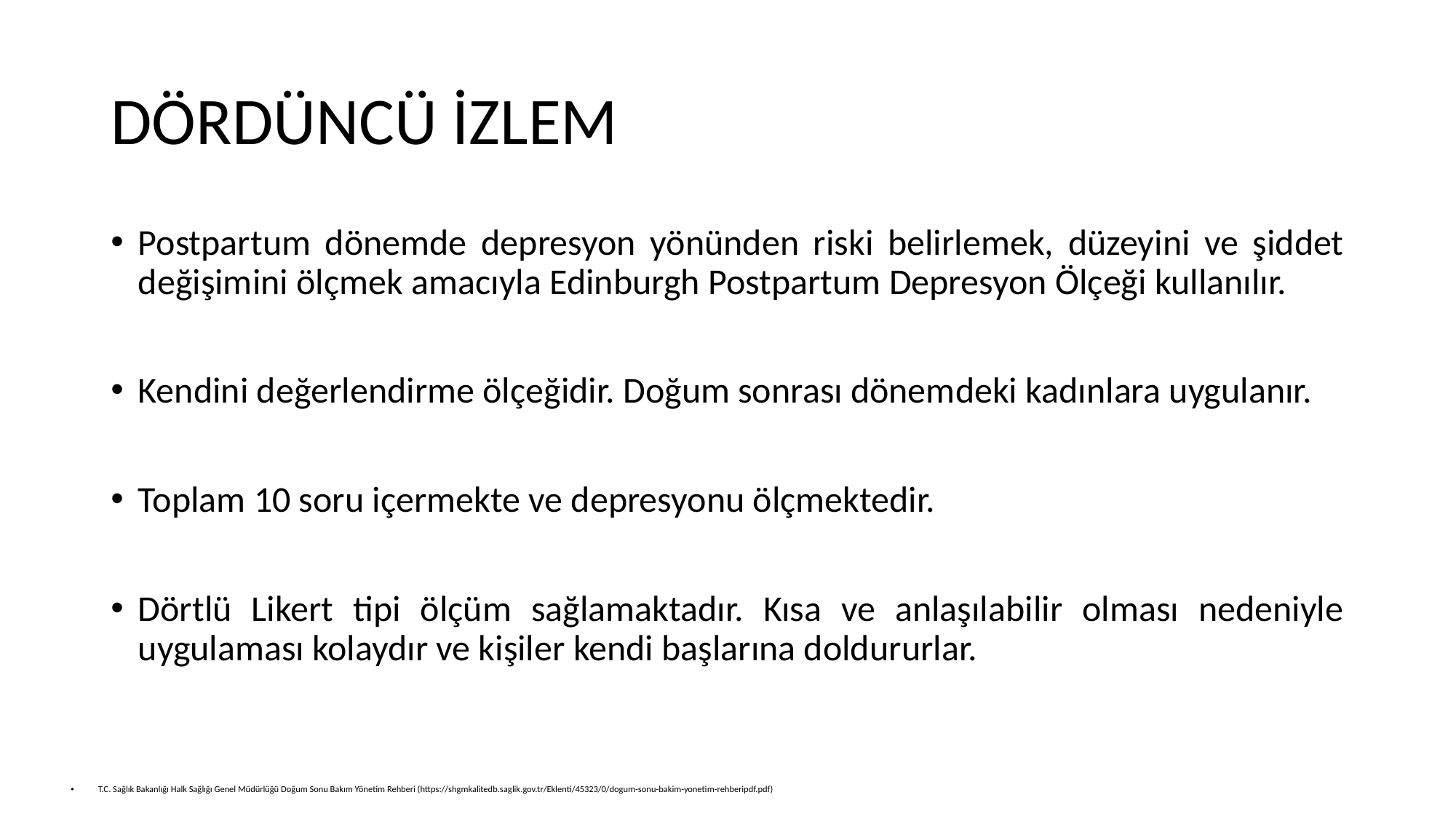

# DÖRDÜNCÜ İZLEM
Postpartum dönemde depresyon yönünden riski belirlemek, düzeyini ve şiddet değişimini ölçmek amacıyla Edinburgh Postpartum Depresyon Ölçeği kullanılır.

Kendini değerlendirme ölçeğidir. Doğum sonrası dönemdeki kadınlara uygulanır.

Toplam 10 soru içermekte ve depresyonu ölçmektedir.

Dörtlü Likert tipi ölçüm sağlamaktadır. Kısa ve anlaşılabilir olması nedeniyle uygulaması kolaydır ve kişiler kendi başlarına doldururlar.

T.C. Sağlık Bakanlığı Halk Sağlığı Genel Müdürlüğü Doğum Sonu Bakım Yönetim Rehberi (https://shgmkalitedb.saglik.gov.tr/Eklenti/45323/0/dogum-sonu-bakim-yonetim-rehberipdf.pdf)